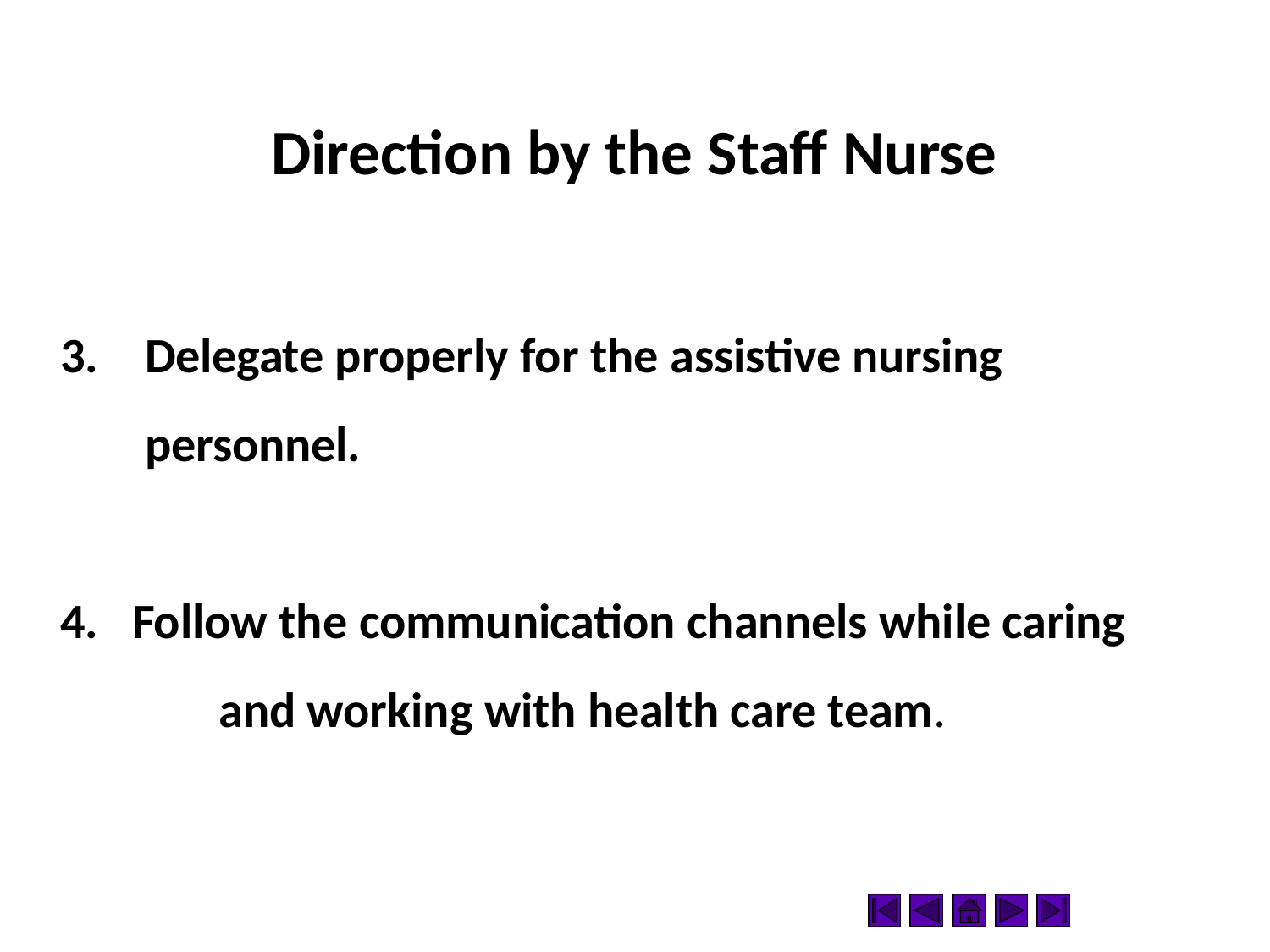

# Direction by the Staff Nurse
Delegate properly for the assistive nursing personnel.

Follow the communication channels while caring 	and working with health care team.